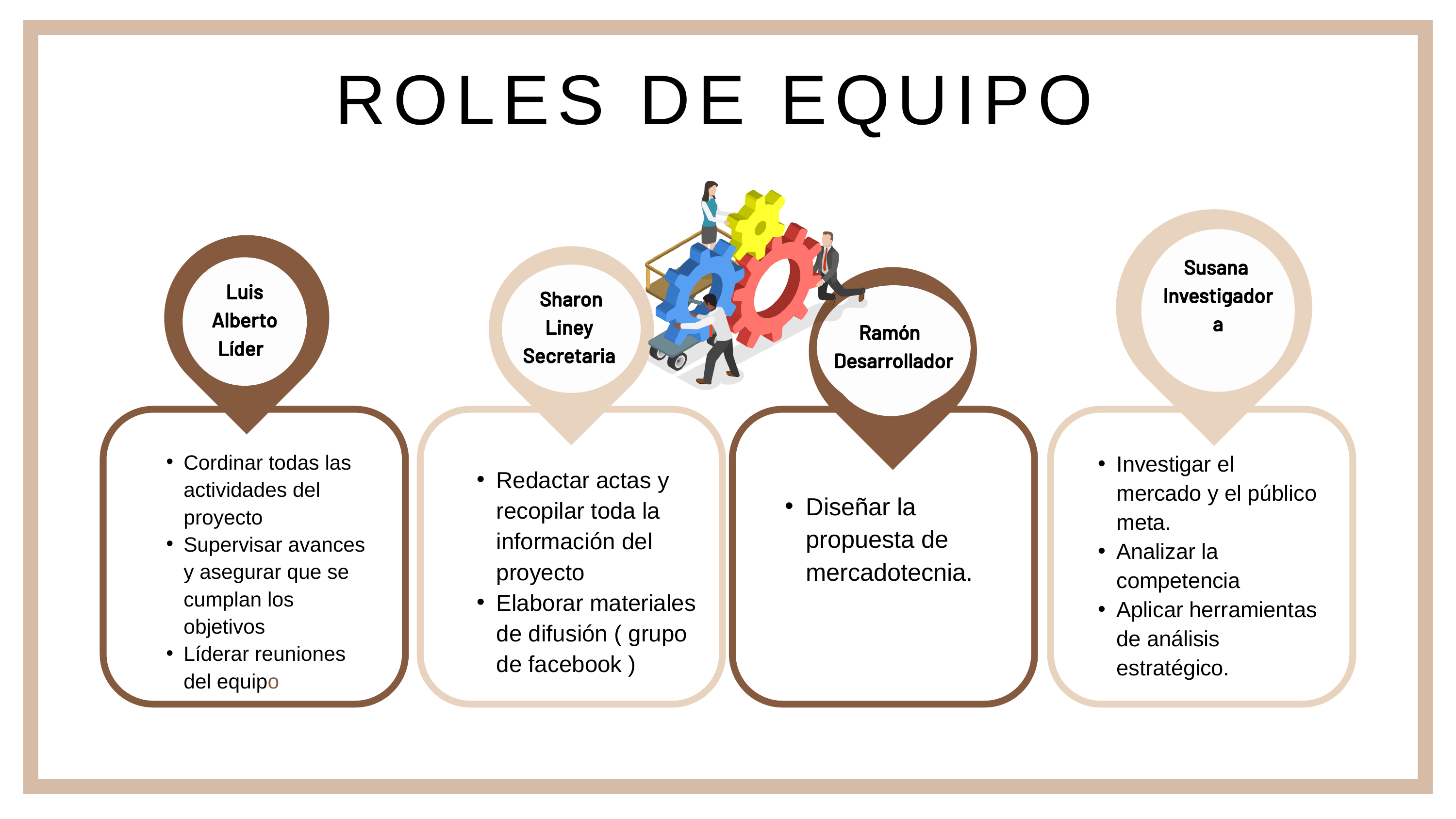

ROLES DE EQUIPO

Susana
Investigadora

Luis Alberto
Líder

Sharon Liney
Secretaria

Ramón
Desarrollador

Cordinar todas las actividades del proyecto
Supervisar avances y asegurar que se cumplan los objetivos
Líderar reuniones del equipo
Investigar el mercado y el público meta.
Analizar la competencia
Aplicar herramientas de análisis estratégico.
Redactar actas y recopilar toda la información del proyecto
Elaborar materiales de difusión ( grupo de facebook )
Diseñar la propuesta de mercadotecnia.